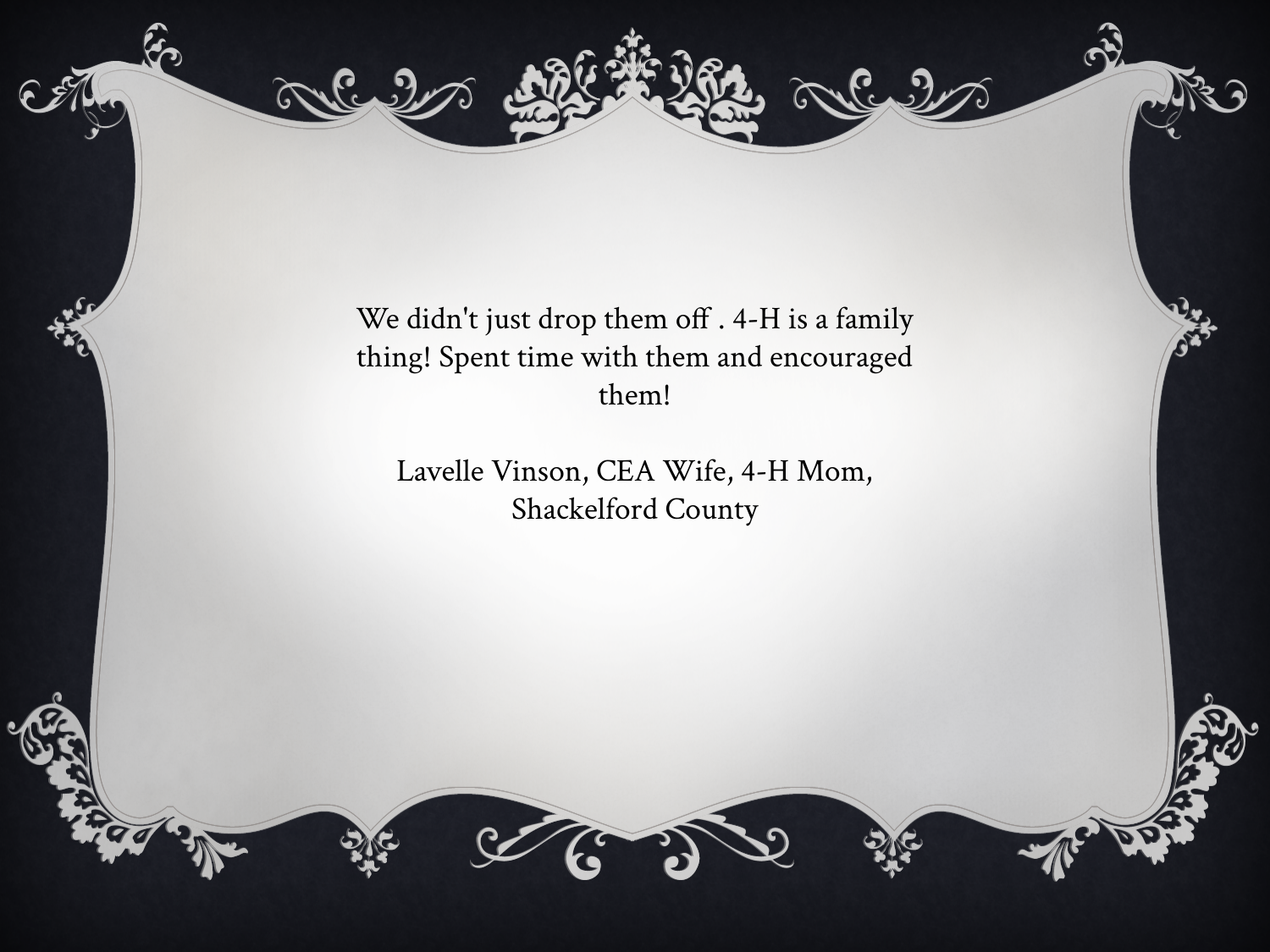

We didn't just drop them off . 4-H is a family thing! Spent time with them and encouraged them!

Lavelle Vinson, CEA Wife, 4-H Mom, Shackelford County